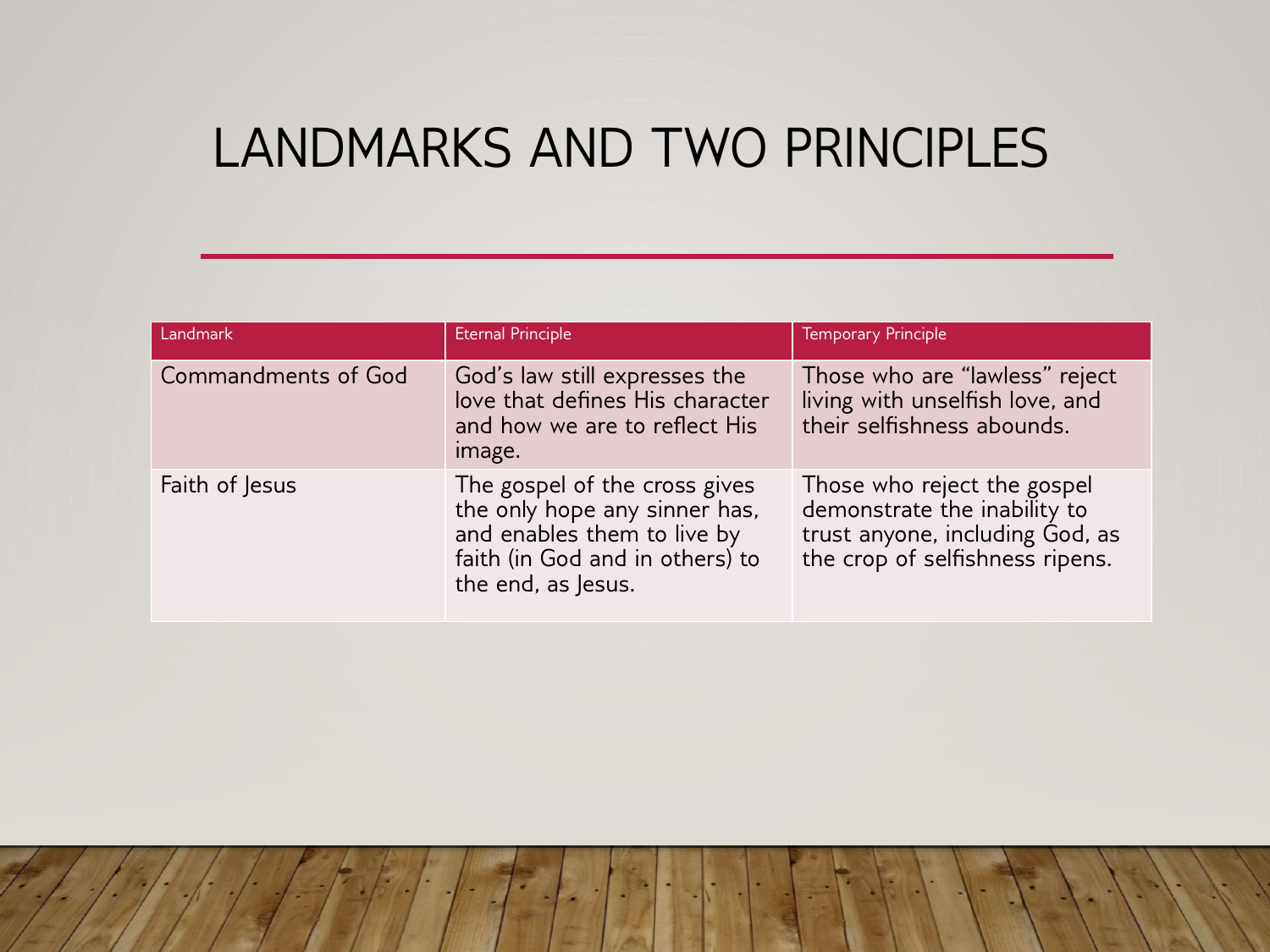

# Landmarks and two principles
| Landmark | Eternal Principle | Temporary Principle |
| --- | --- | --- |
| Commandments of God | God’s law still expresses the love that defines His character and how we are to reflect His image. | Those who are “lawless” reject living with unselfish love, and their selfishness abounds. |
| Faith of Jesus | The gospel of the cross gives the only hope any sinner has, and enables them to live by faith (in God and in others) to the end, as Jesus. | Those who reject the gospel demonstrate the inability to trust anyone, including God, as the crop of selfishness ripens. |